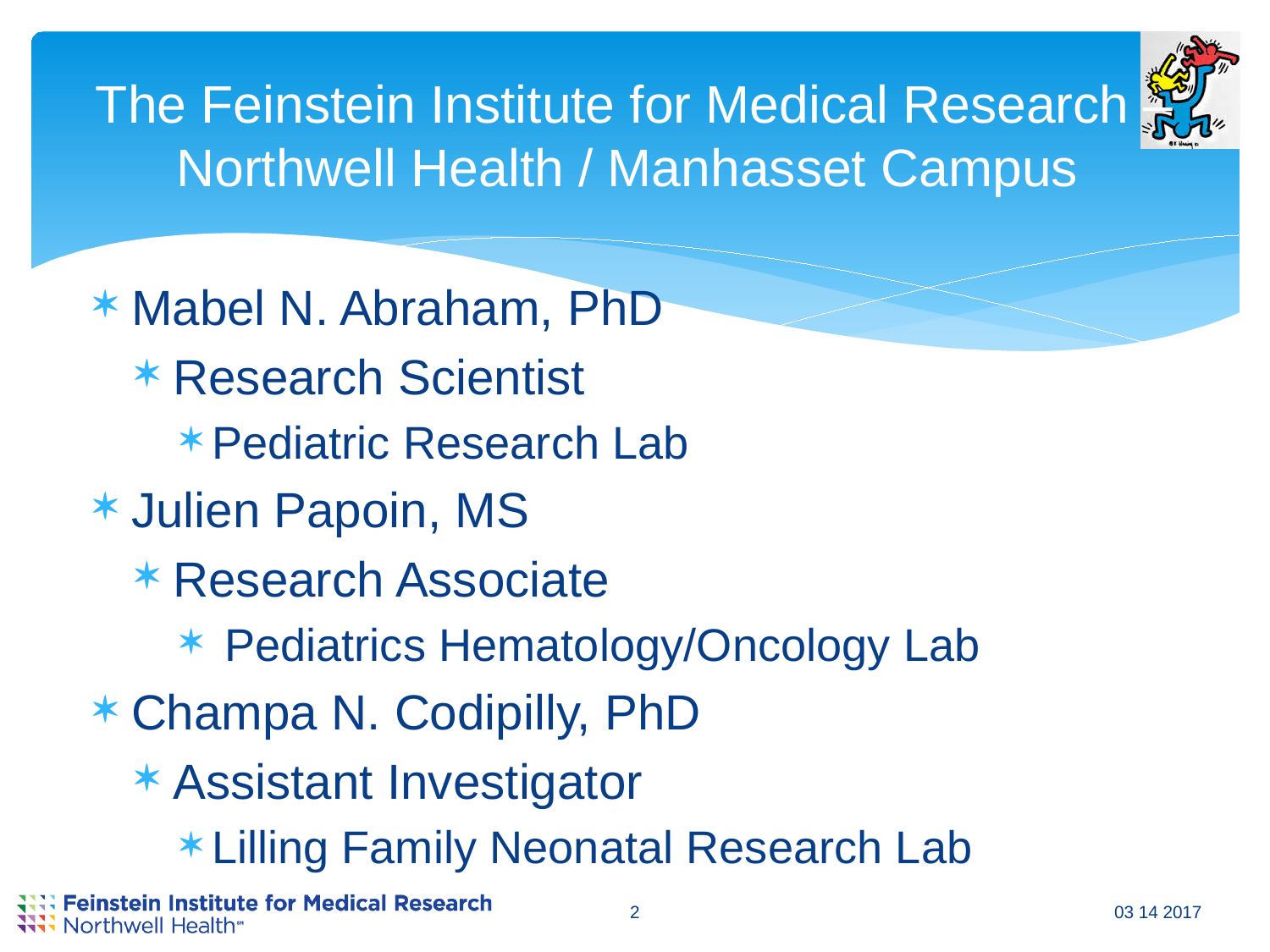

# The Feinstein Institute for Medical Research – Northwell Health / Manhasset Campus
Mabel N. Abraham, PhD
Research Scientist
Pediatric Research Lab
Julien Papoin, MS
Research Associate
 Pediatrics Hematology/Oncology Lab
Champa N. Codipilly, PhD
Assistant Investigator
Lilling Family Neonatal Research Lab

2
03 14 2017